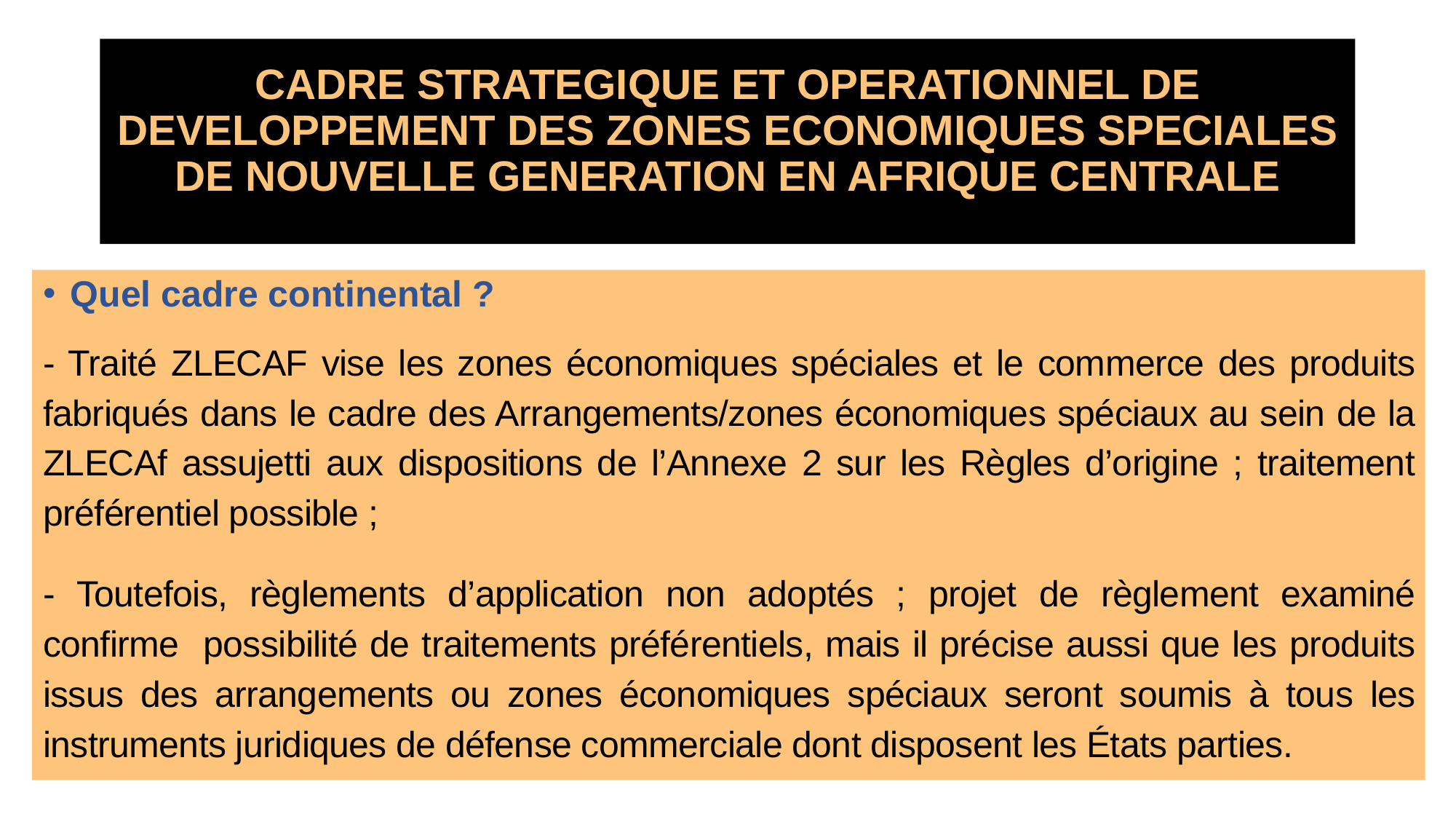

# CADRE STRATEGIQUE ET OPERATIONNEL DE DEVELOPPEMENT DES ZONES ECONOMIQUES SPECIALES DE NOUVELLE GENERATION EN AFRIQUE CENTRALE
Quel cadre continental ?
- Traité ZLECAF vise les zones économiques spéciales et le commerce des produits fabriqués dans le cadre des Arrangements/zones économiques spéciaux au sein de la ZLECAf assujetti aux dispositions de l’Annexe 2 sur les Règles d’origine ; traitement préférentiel possible ;
- Toutefois, règlements d’application non adoptés ; projet de règlement examiné confirme  possibilité de traitements préférentiels, mais il précise aussi que les produits issus des arrangements ou zones économiques spéciaux seront soumis à tous les instruments juridiques de défense commerciale dont disposent les États parties.